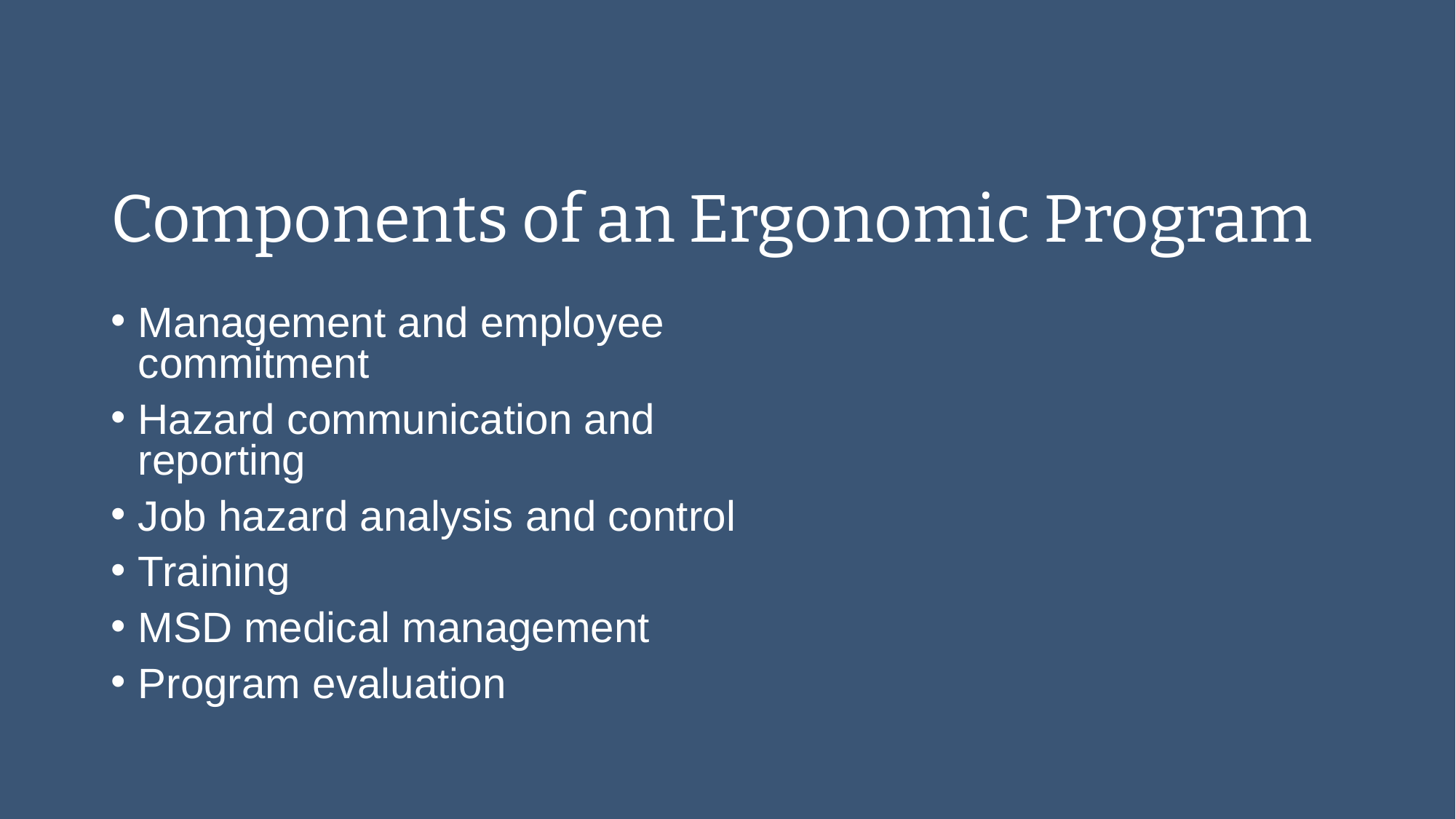

# Components of an Ergonomic Program
Management and employee commitment
Hazard communication and reporting
Job hazard analysis and control
Training
MSD medical management
Program evaluation